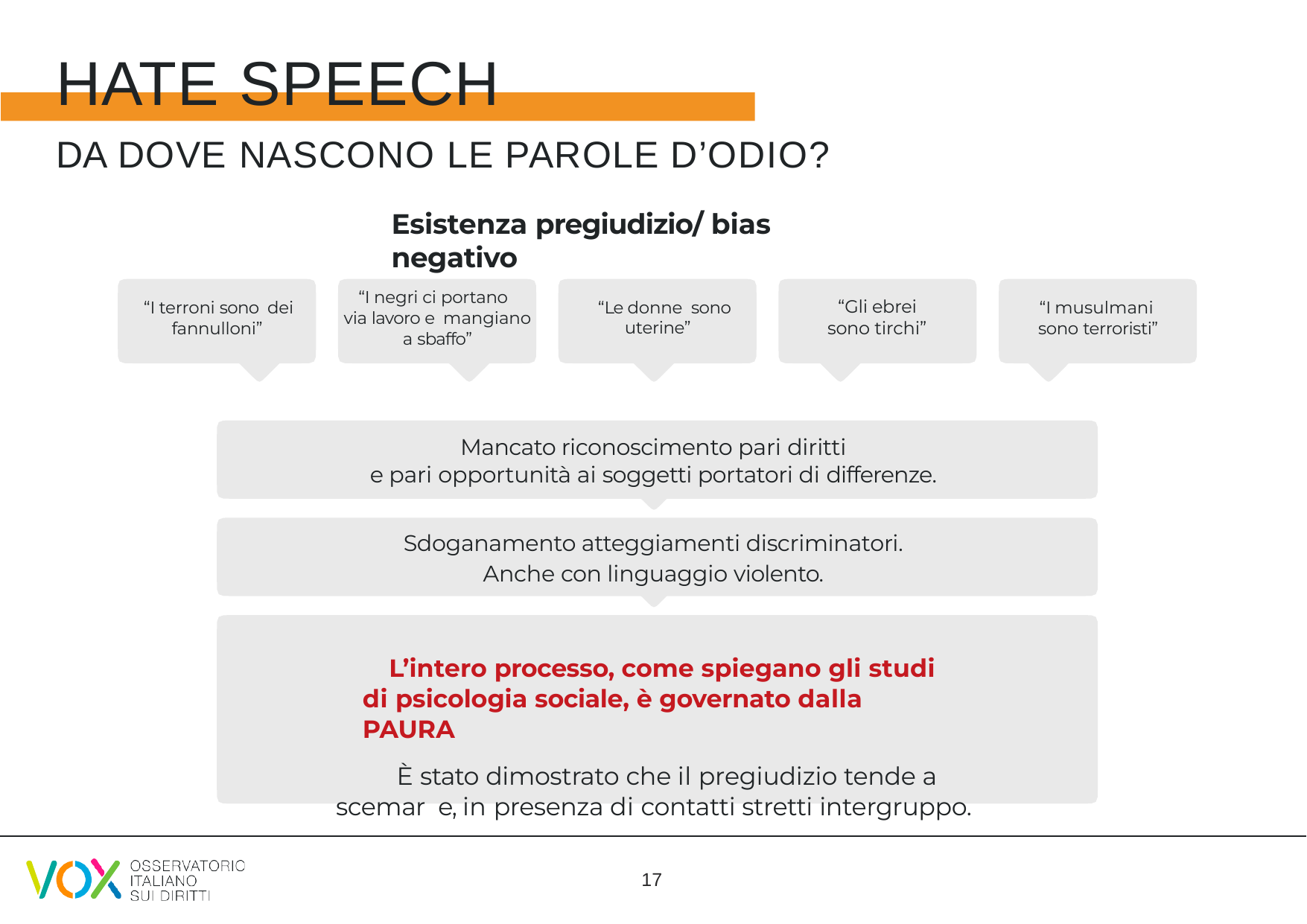

# HATE SPEECH

DA DOVE NASCONO LE PAROLE D’ODIO?
Esistenza pregiudizio/ bias negativo

“I negri ci portano
via lavoro e  mangiano a sbaffo”
“Gli ebrei  sono tirchi”
“Le donne  sono uterine”
“I terroni sono  dei fannulloni”
“I musulmani
sono terroristi”

Mancato riconoscimento pari diritti
e pari opportunità ai soggetti portatori di differenze.

Sdoganamento atteggiamenti discriminatori.
Anche con linguaggio violento.

L’intero processo, come spiegano gli studi  di psicologia sociale, è governato dalla PAURA
È stato dimostrato che il pregiudizio tende a scemar  e, in presenza di contatti stretti intergruppo.

17